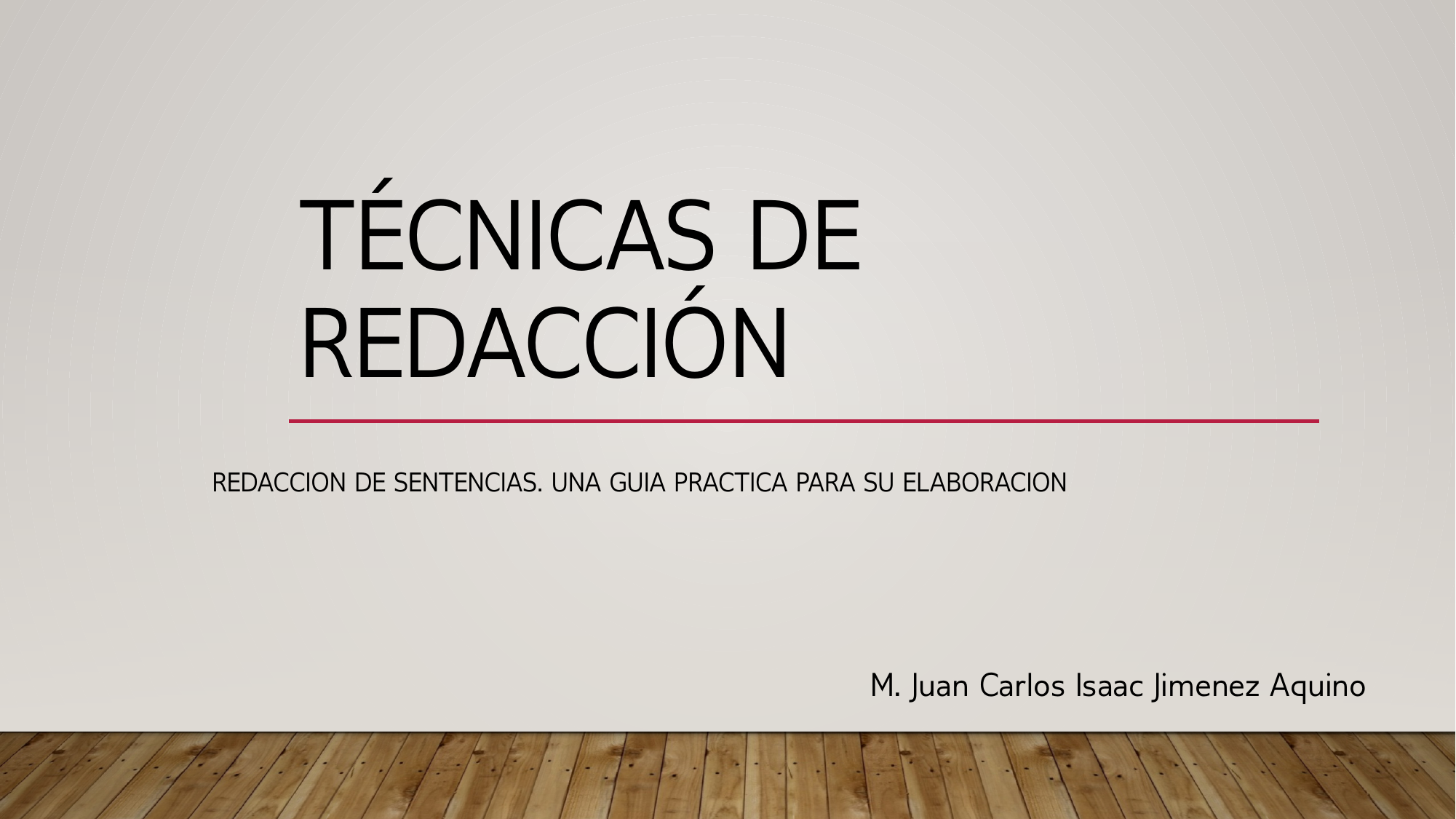

# Técnicas de redacción
REDACCION DE SENTENCIAS. UNA GUIA PRACTICA PARA SU ELABORACION
M. Juan Carlos Isaac Jimenez Aquino